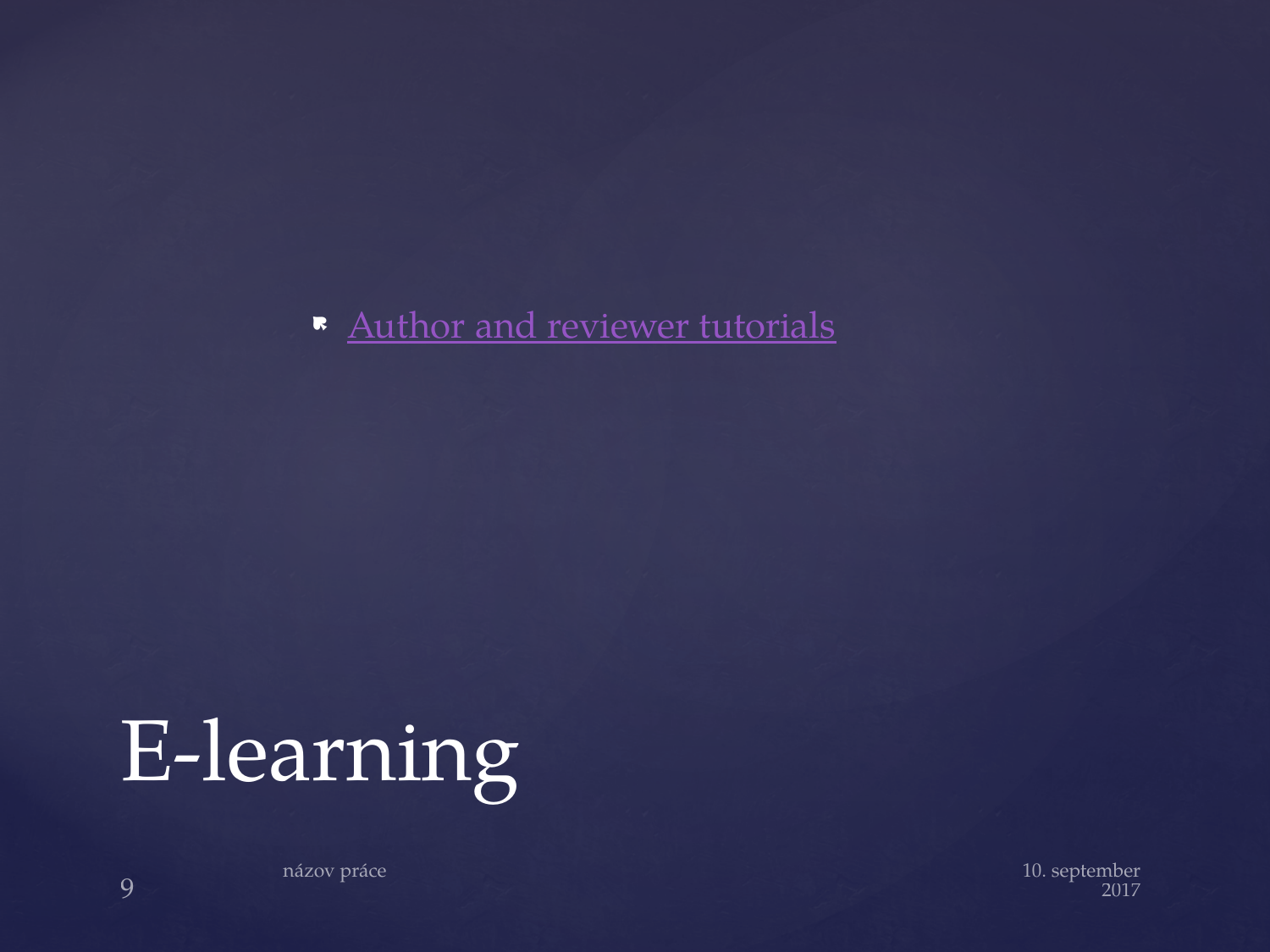

Author and reviewer tutorials

# E-learning
názov práce
10. september 2017
9